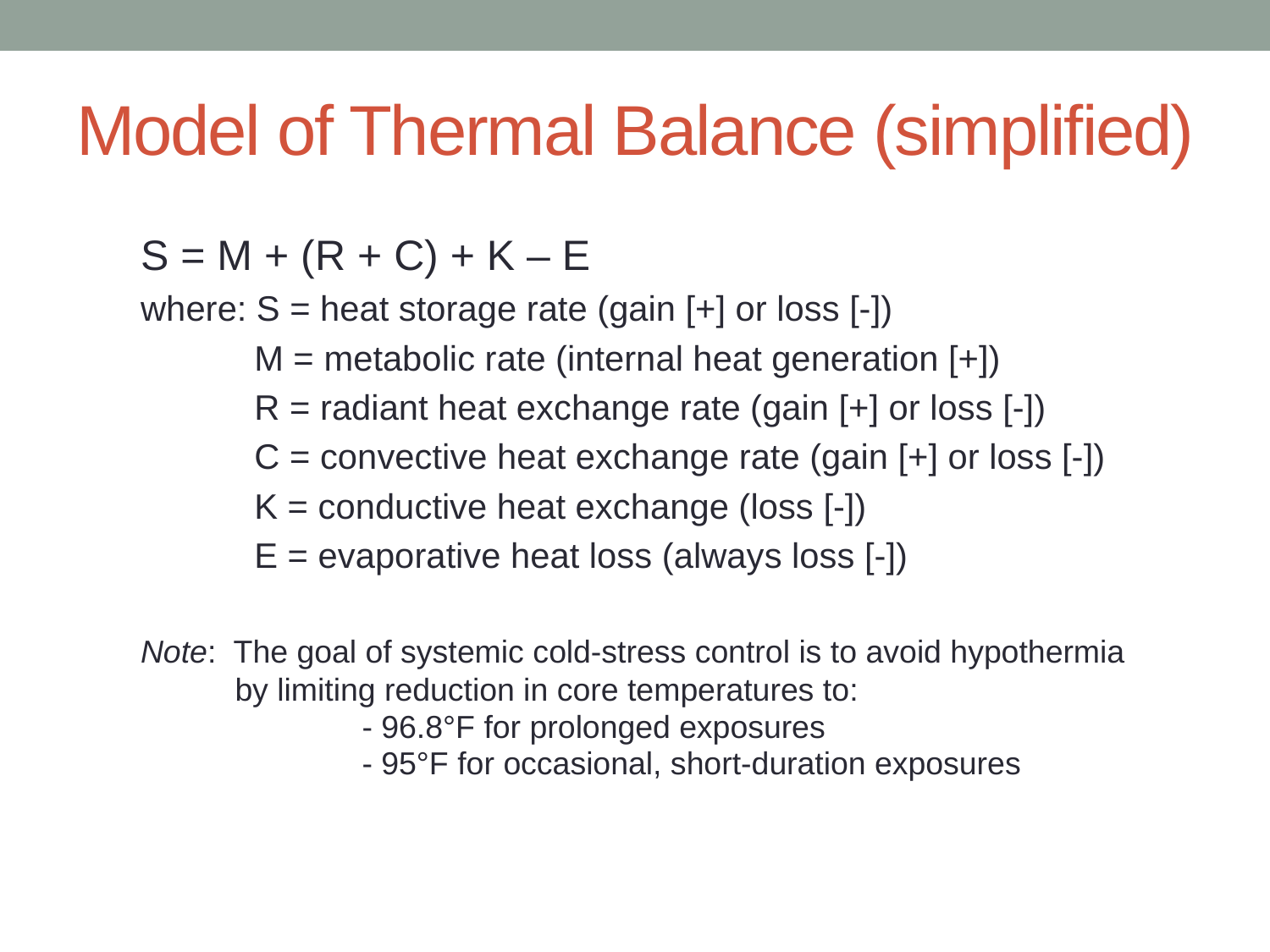

# Model of Thermal Balance (simplified)
S = M + (R + C) + K – E
where: S = heat storage rate (gain [+] or loss [-])
	  M = metabolic rate (internal heat generation [+])
	  R = radiant heat exchange rate (gain [+] or loss [-])
	  C = convective heat exchange rate (gain [+] or loss [-])
	  K = conductive heat exchange (loss [-])
	  E = evaporative heat loss (always loss [-])

Note:  The goal of systemic cold-stress control is to avoid hypothermia
by limiting reduction in core temperatures to:
		- 96.8°F for prolonged exposures
		- 95°F for occasional, short-duration exposures